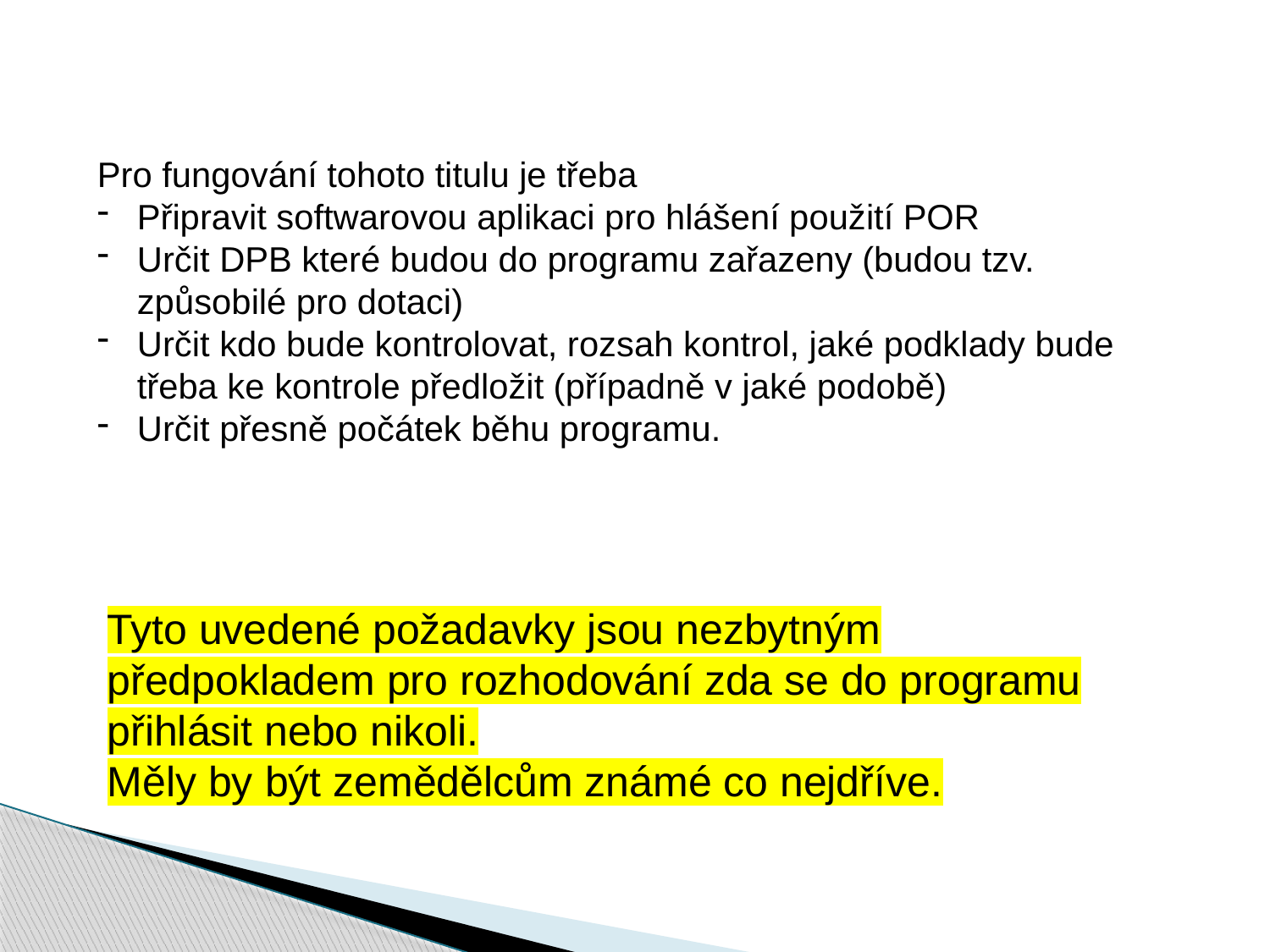

Pro fungování tohoto titulu je třeba
Připravit softwarovou aplikaci pro hlášení použití POR
Určit DPB které budou do programu zařazeny (budou tzv. způsobilé pro dotaci)
Určit kdo bude kontrolovat, rozsah kontrol, jaké podklady bude třeba ke kontrole předložit (případně v jaké podobě)
Určit přesně počátek běhu programu.

Tyto uvedené požadavky jsou nezbytným předpokladem pro rozhodování zda se do programu přihlásit nebo nikoli.
Měly by být zemědělcům známé co nejdříve.